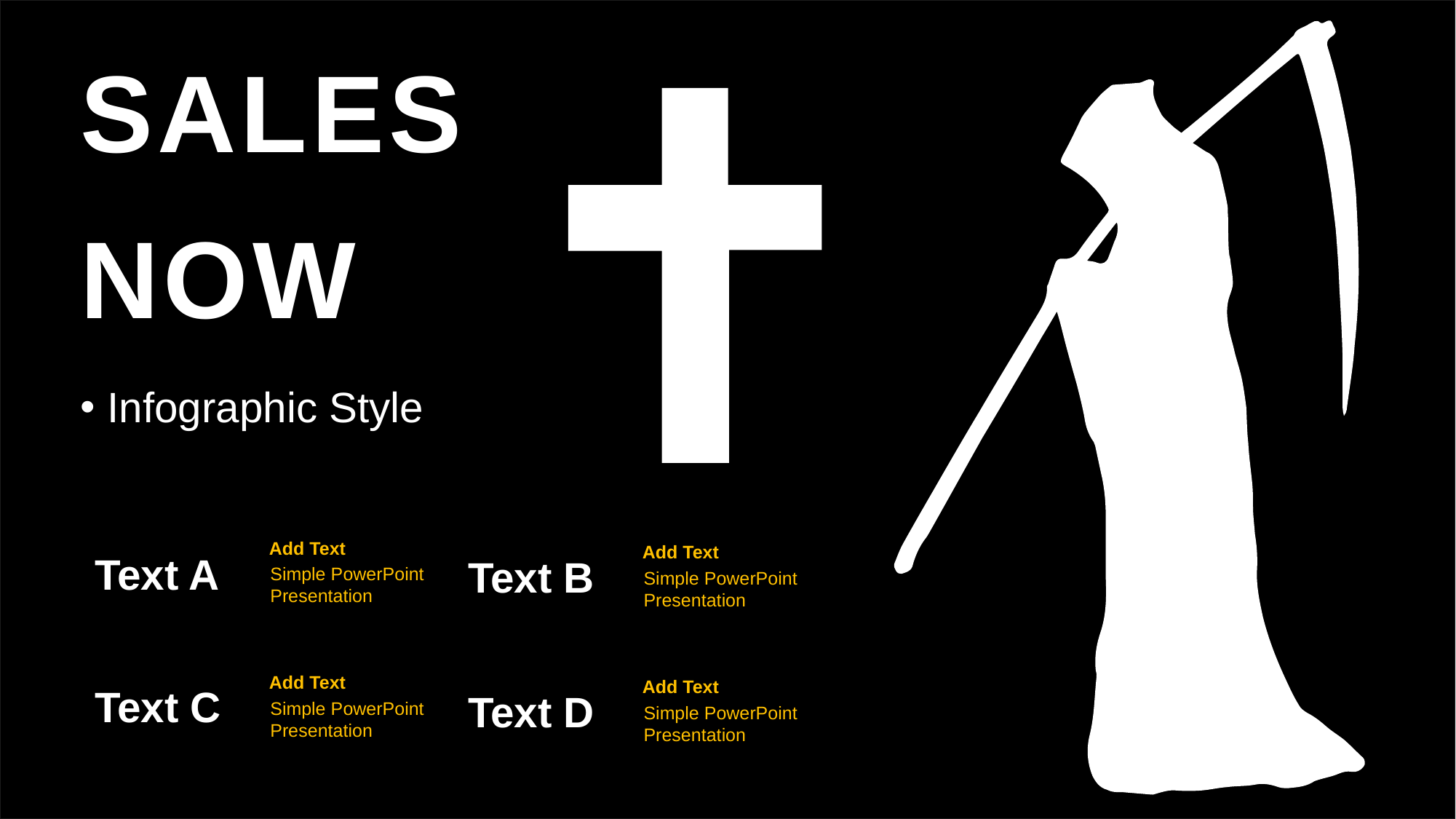

SALES
NOW

Infographic Style
Add Text
Simple PowerPoint Presentation
Text A
Add Text
Simple PowerPoint Presentation
Text C
Add Text
Simple PowerPoint Presentation
Text B
Add Text
Simple PowerPoint Presentation
Text D